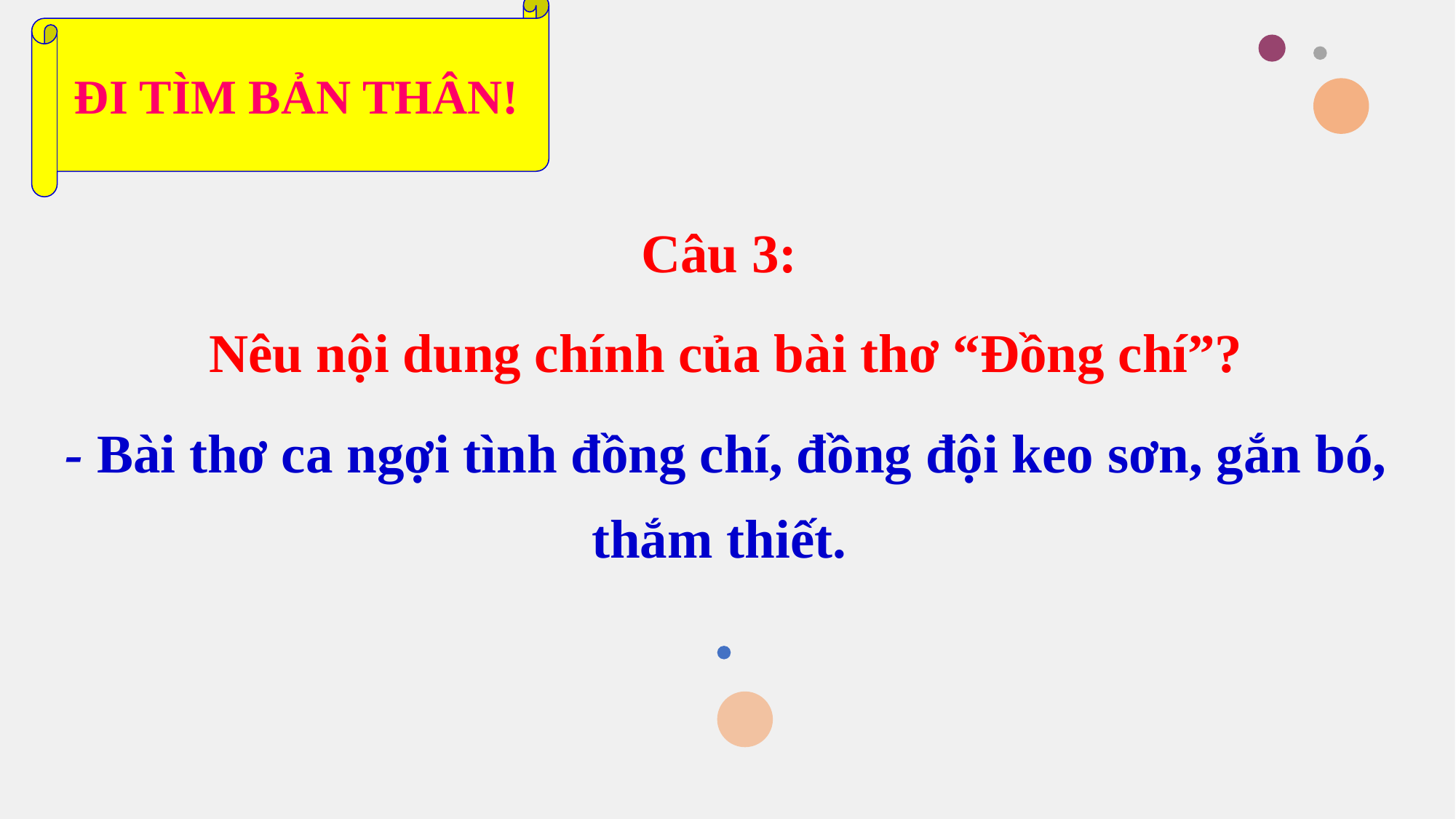

ĐI TÌM BẢN THÂN!

Câu 3:
Nêu nội dung chính của bài thơ “Đồng chí”?
- Bài thơ ca ngợi tình đồng chí, đồng đội keo sơn, gắn bó, thắm thiết.